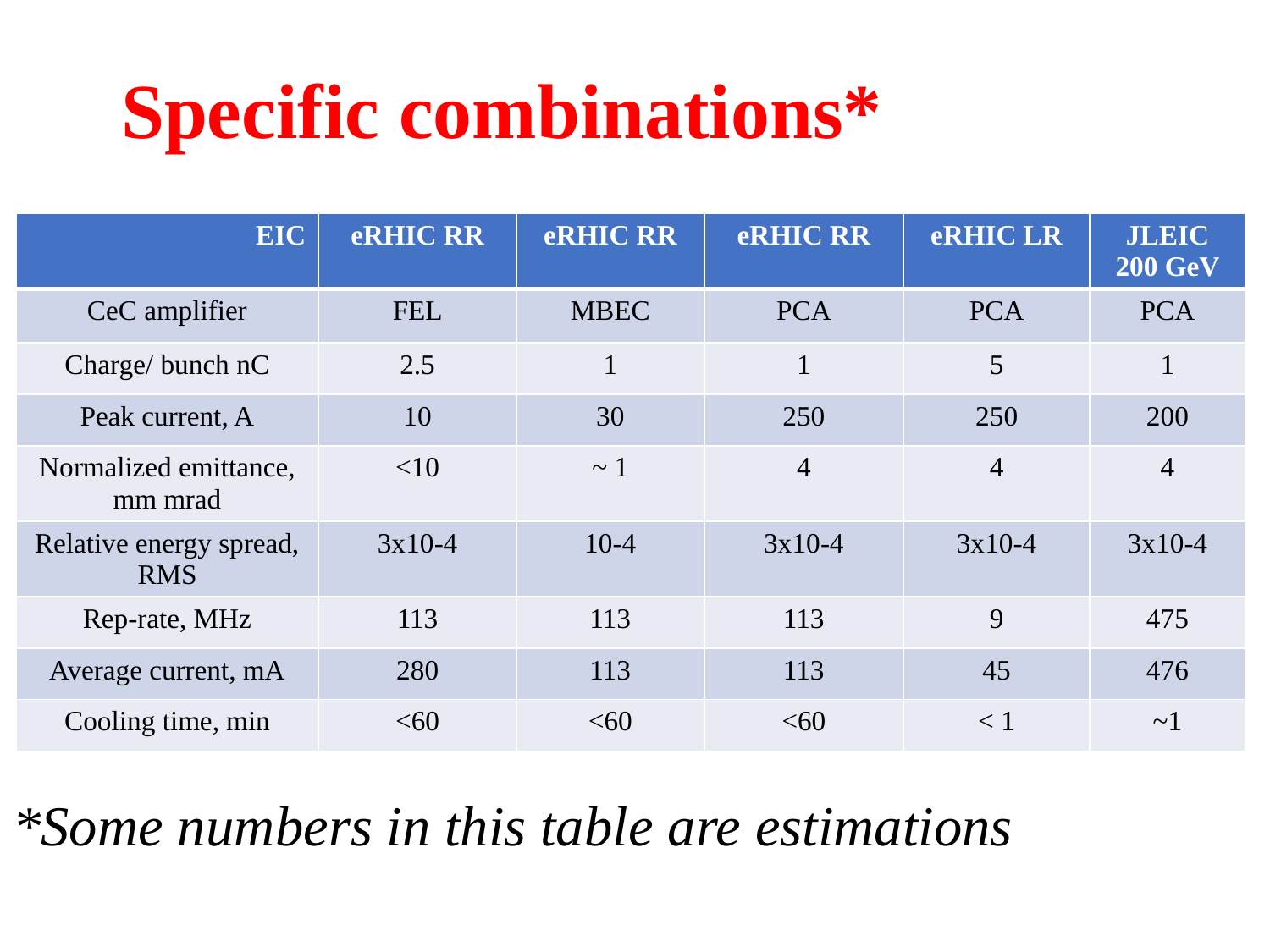

# Specific combinations*
| EIC | eRHIC RR | eRHIC RR | eRHIC RR | eRHIC LR | JLEIC 200 GeV |
| --- | --- | --- | --- | --- | --- |
| CeC amplifier | FEL | MBEC | PCA | PCA | PCA |
| Charge/ bunch nC | 2.5 | 1 | 1 | 5 | 1 |
| Peak current, A | 10 | 30 | 250 | 250 | 200 |
| Normalized emittance, mm mrad | <10 | ~ 1 | 4 | 4 | 4 |
| Relative energy spread, RMS | 3x10-4 | 10-4 | 3x10-4 | 3x10-4 | 3x10-4 |
| Rep-rate, MHz | 113 | 113 | 113 | 9 | 475 |
| Average current, mA | 280 | 113 | 113 | 45 | 476 |
| Cooling time, min | <60 | <60 | <60 | < 1 | ~1 |
*Some numbers in this table are estimations